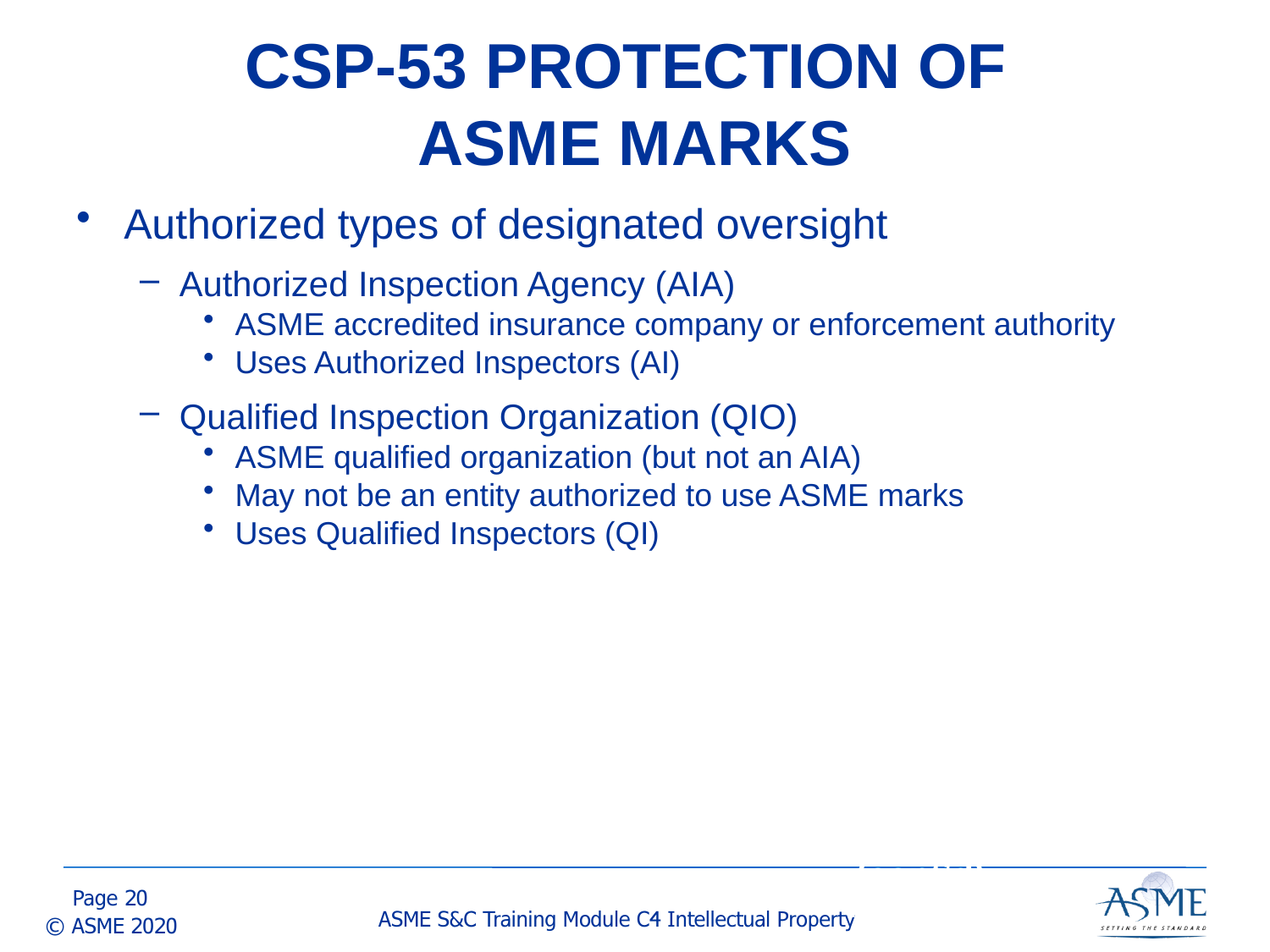

# CSP-53 PROTECTION OF ASME MARKS
Authorized types of designated oversight
Authorized Inspection Agency (AIA)
ASME accredited insurance company or enforcement authority
Uses Authorized Inspectors (AI)
Qualified Inspection Organization (QIO)
ASME qualified organization (but not an AIA)
May not be an entity authorized to use ASME marks
Uses Qualified Inspectors (QI)
(cont’d)

20
ASME S&C Training Module C4 Intellectual Property